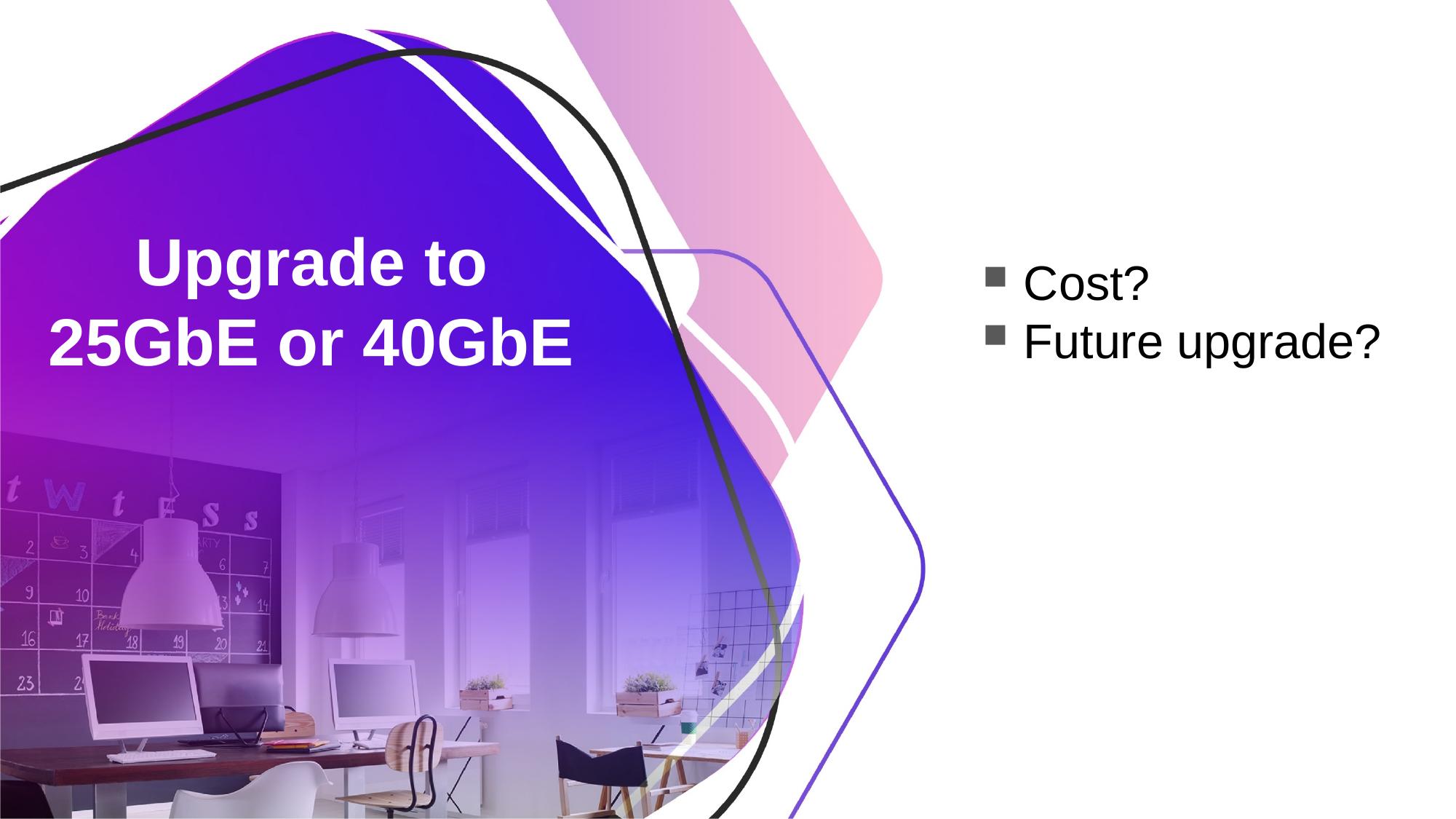

# Upgrade to 25GbE or 40GbE
Cost?
Future upgrade?